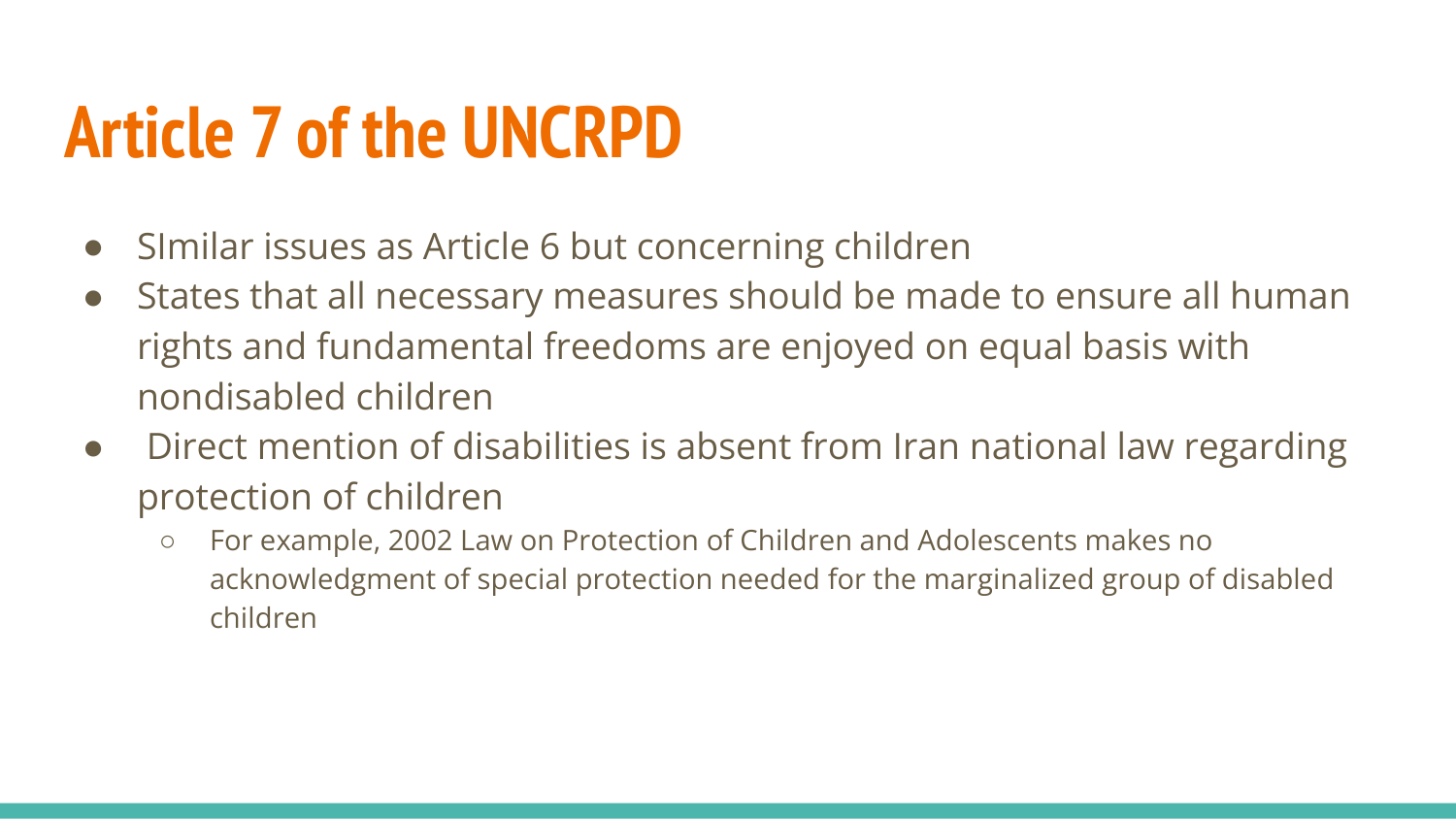

# Article 7 of the UNCRPD
SImilar issues as Article 6 but concerning children
States that all necessary measures should be made to ensure all human rights and fundamental freedoms are enjoyed on equal basis with nondisabled children
 Direct mention of disabilities is absent from Iran national law regarding protection of children
For example, 2002 Law on Protection of Children and Adolescents makes no acknowledgment of special protection needed for the marginalized group of disabled children